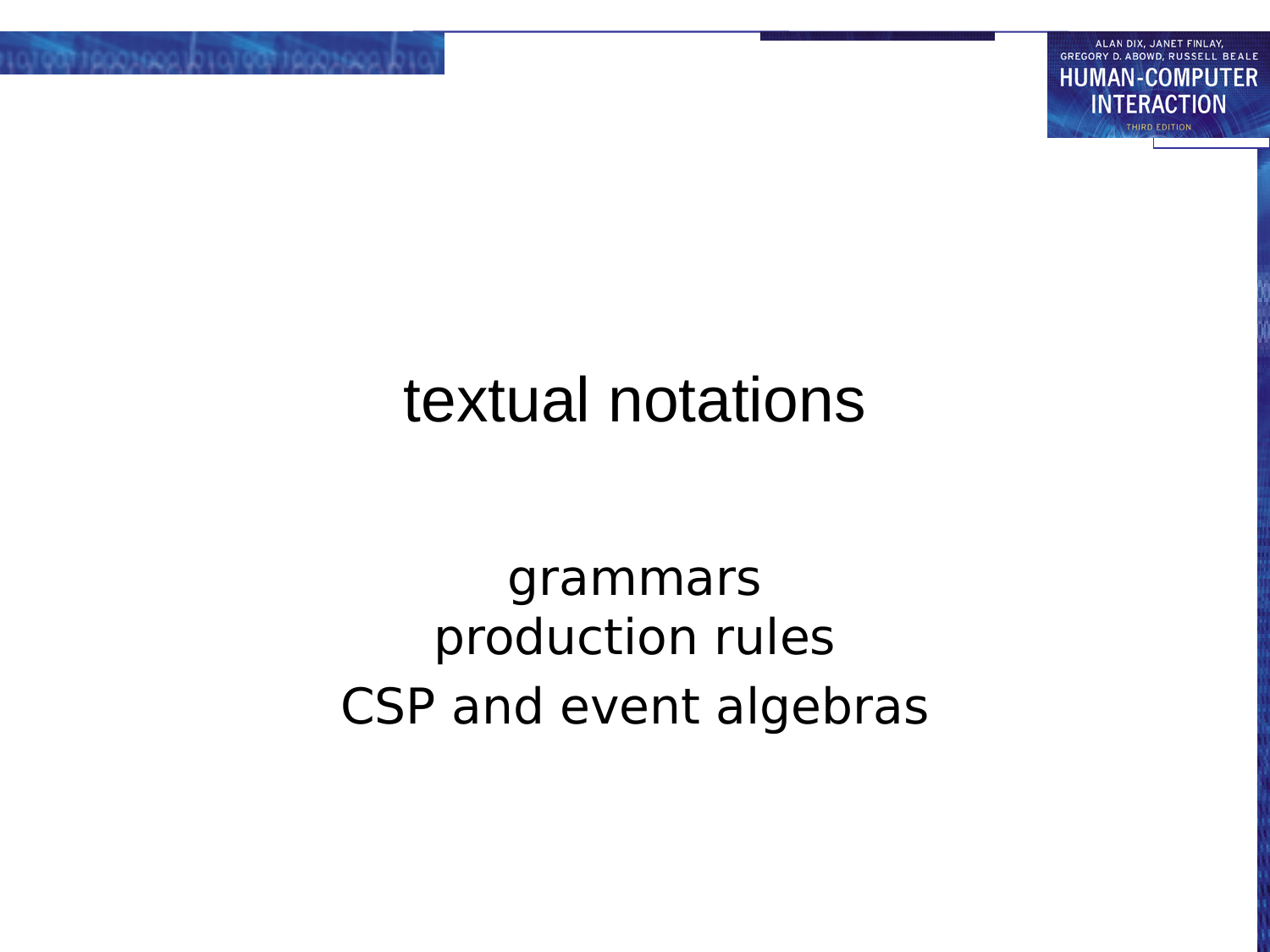

# textual notations
grammars
production rules
CSP and event algebras